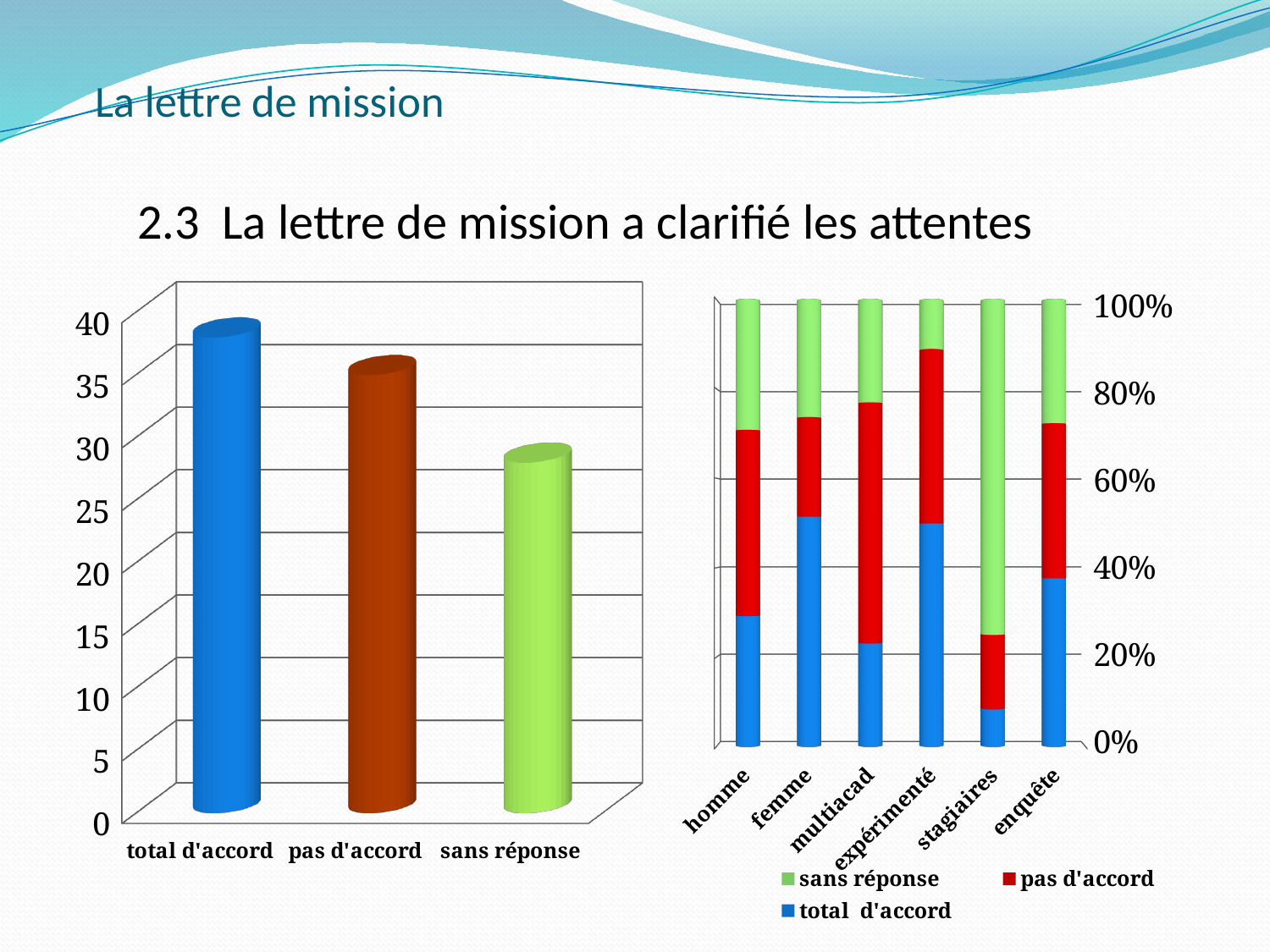

# La lettre de mission
2.3  La lettre de mission a clarifié les attentes

[unsupported chart]

[unsupported chart]